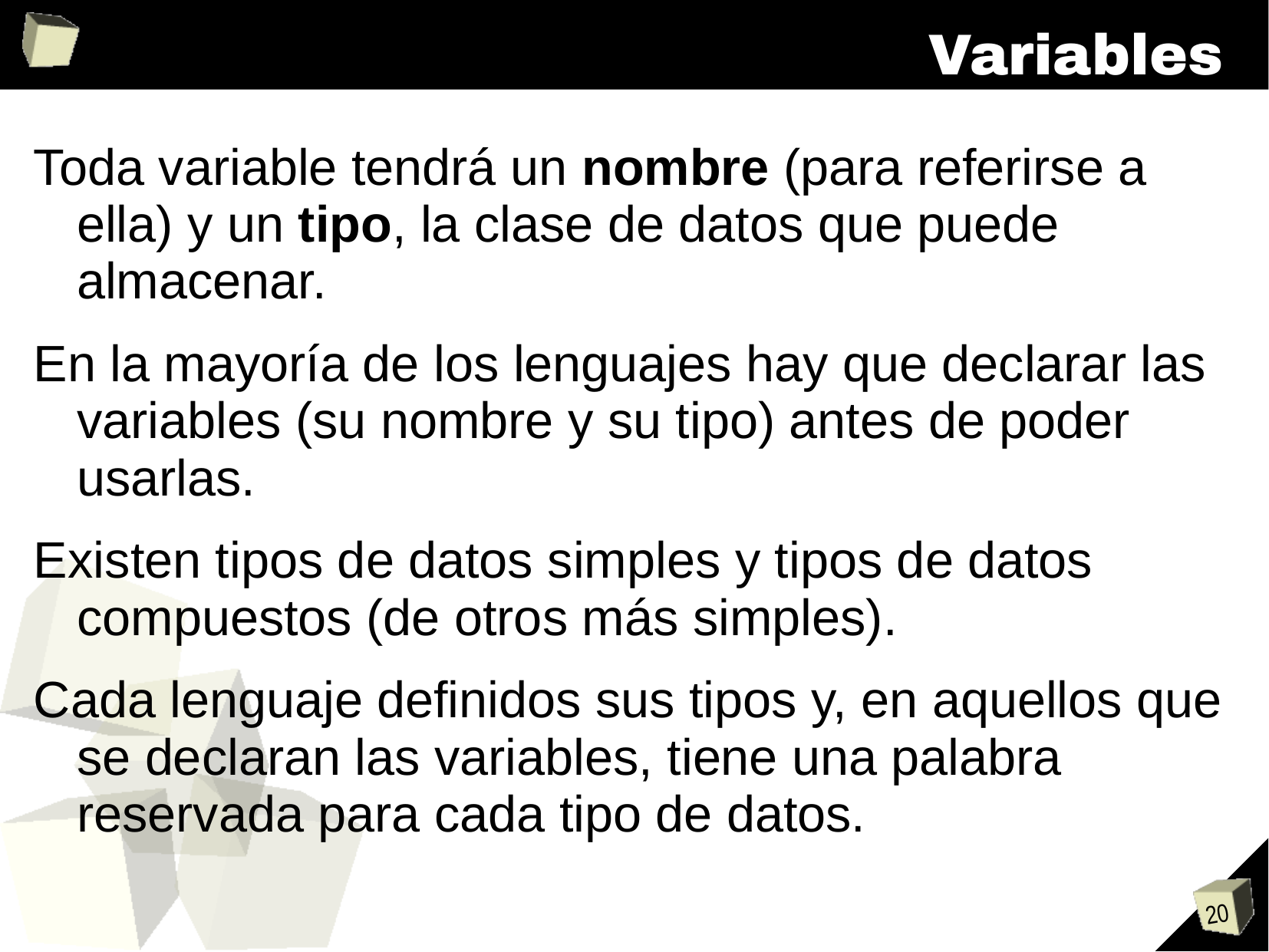

# Variables
Toda variable tendrá un nombre (para referirse a ella) y un tipo, la clase de datos que puede almacenar.
En la mayoría de los lenguajes hay que declarar las variables (su nombre y su tipo) antes de poder usarlas.
Existen tipos de datos simples y tipos de datos compuestos (de otros más simples).
Cada lenguaje definidos sus tipos y, en aquellos que se declaran las variables, tiene una palabra reservada para cada tipo de datos.